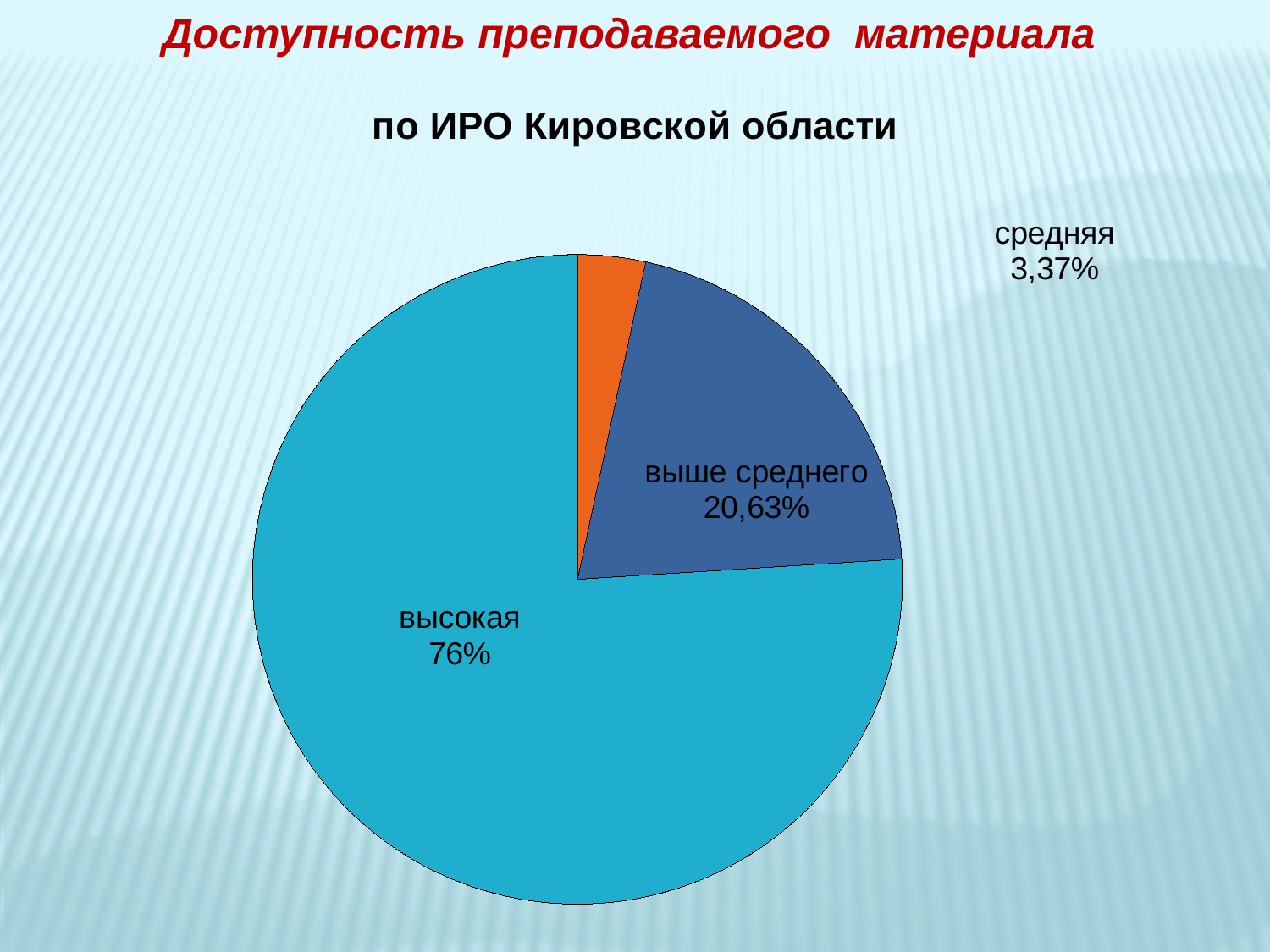

Доступность преподаваемого  материала

### Chart:

| Category | по ИРО Кировской области |
|---|---|
| низкая | 0.0 |
| ниже среднего | 0.0 |
| средняя | 3.3699999999999997 |
| выше среднего | 20.630000000000013 |
| высокая | 76.0 |